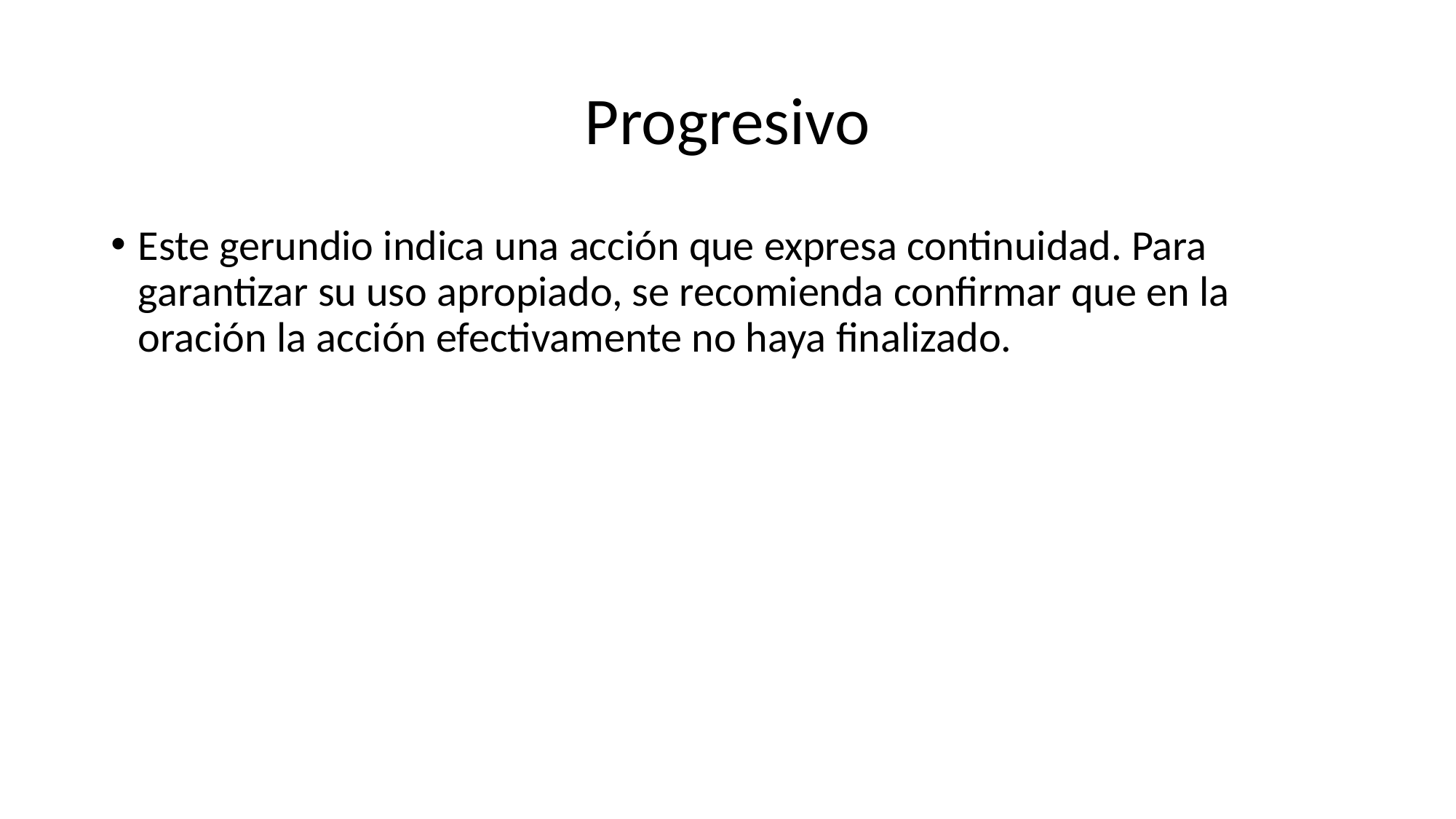

# Progresivo
Este gerundio indica una acción que expresa continuidad. Para garantizar su uso apropiado, se recomienda confirmar que en la oración la acción efectivamente no haya finalizado.